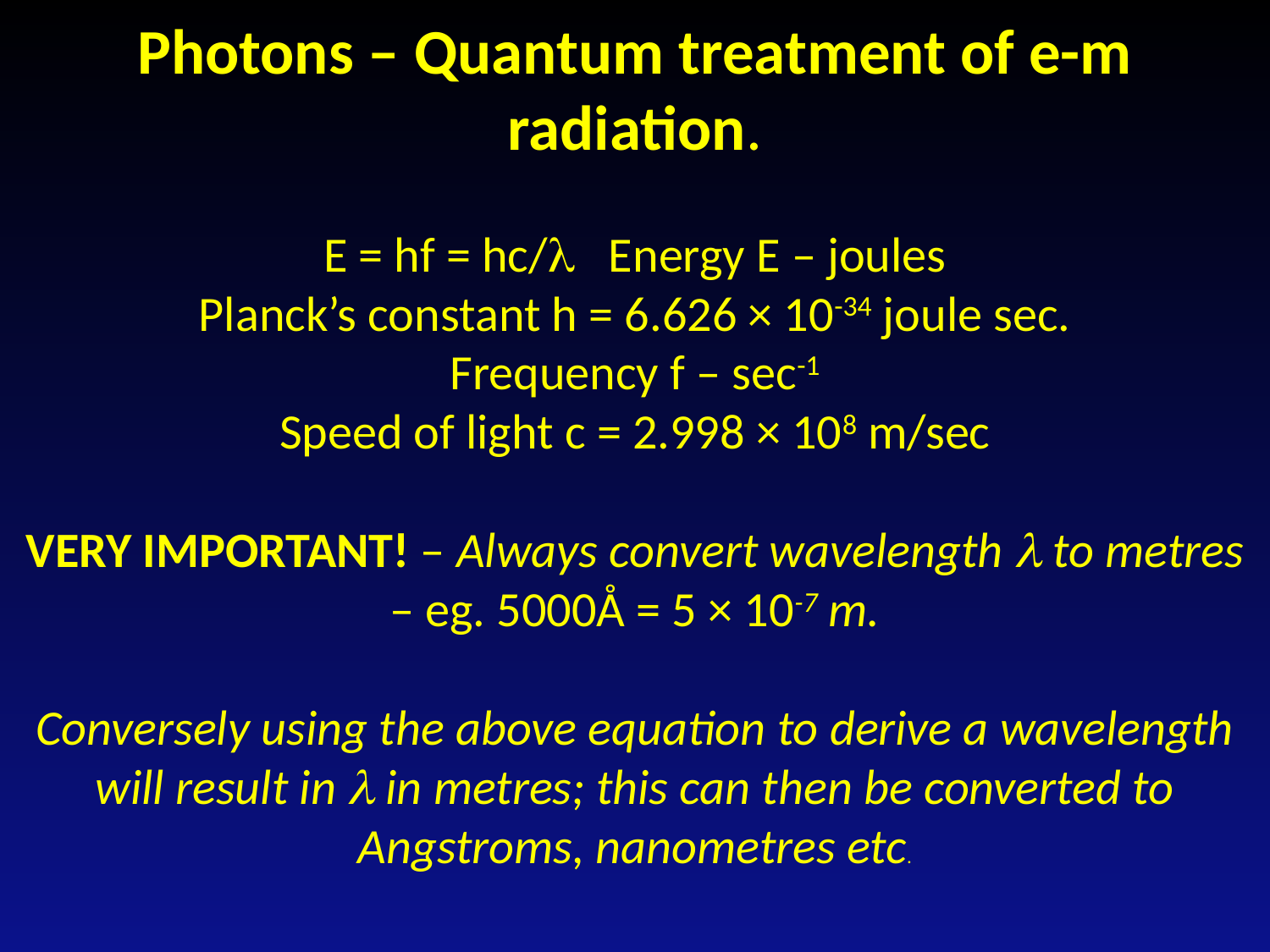

Photons – Quantum treatment of e-m radiation.

E = hf = hc/λ   Energy E – joules
Planck’s constant h = 6.626 × 10-34 joule sec.
Frequency f – sec-1
Speed of light c = 2.998 × 108 m/sec

VERY IMPORTANT! – Always convert wavelength λ to metres – eg. 5000Å = 5 × 10-7 m.

Conversely using the above equation to derive a wavelength will result in λ in metres; this can then be converted to Angstroms, nanometres etc.